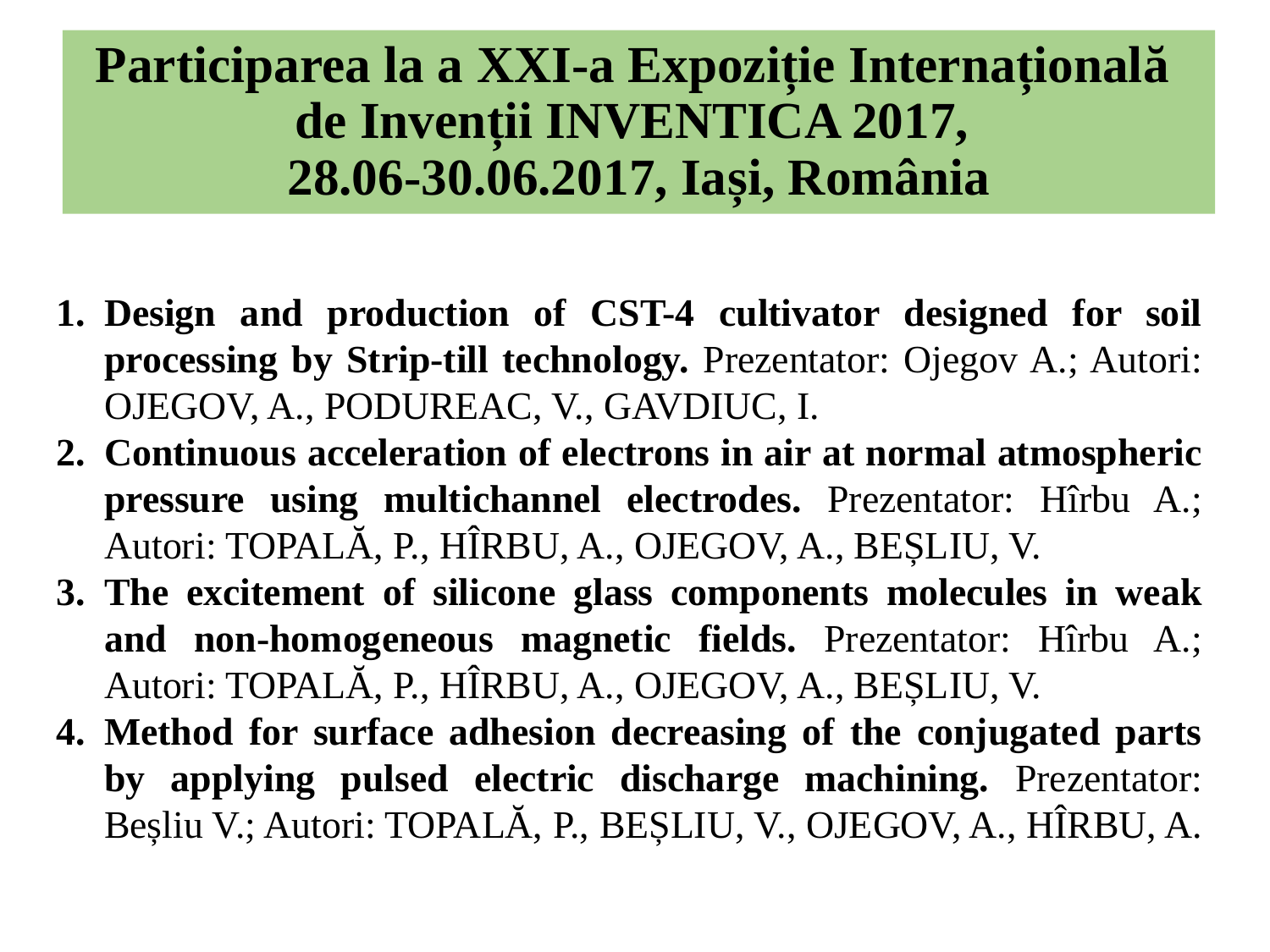

# Participarea la a XXI-a Expoziție Internațională de Invenții INVENTICA 2017, 28.06-30.06.2017, Iași, România
Design and production of CST-4 cultivator designed for soil processing by Strip-till technology. Prezentator: Ojegov A.; Autori: OJEGOV, A., PODUREAC, V., GAVDIUC, I.
Continuous acceleration of electrons in air at normal atmospheric pressure using multichannel electrodes. Prezentator: Hîrbu A.; Autori: TOPALĂ, P., HÎRBU, A., OJEGOV, A., BEȘLIU, V.
The excitement of silicone glass components molecules in weak and non-homogeneous magnetic fields. Prezentator: Hîrbu A.; Autori: TOPALĂ, P., HÎRBU, A., OJEGOV, A., BEȘLIU, V.
Method for surface adhesion decreasing of the conjugated parts by applying pulsed electric discharge machining. Prezentator: Beșliu V.; Autori: TOPALĂ, P., BEȘLIU, V., OJEGOV, A., HÎRBU, A.